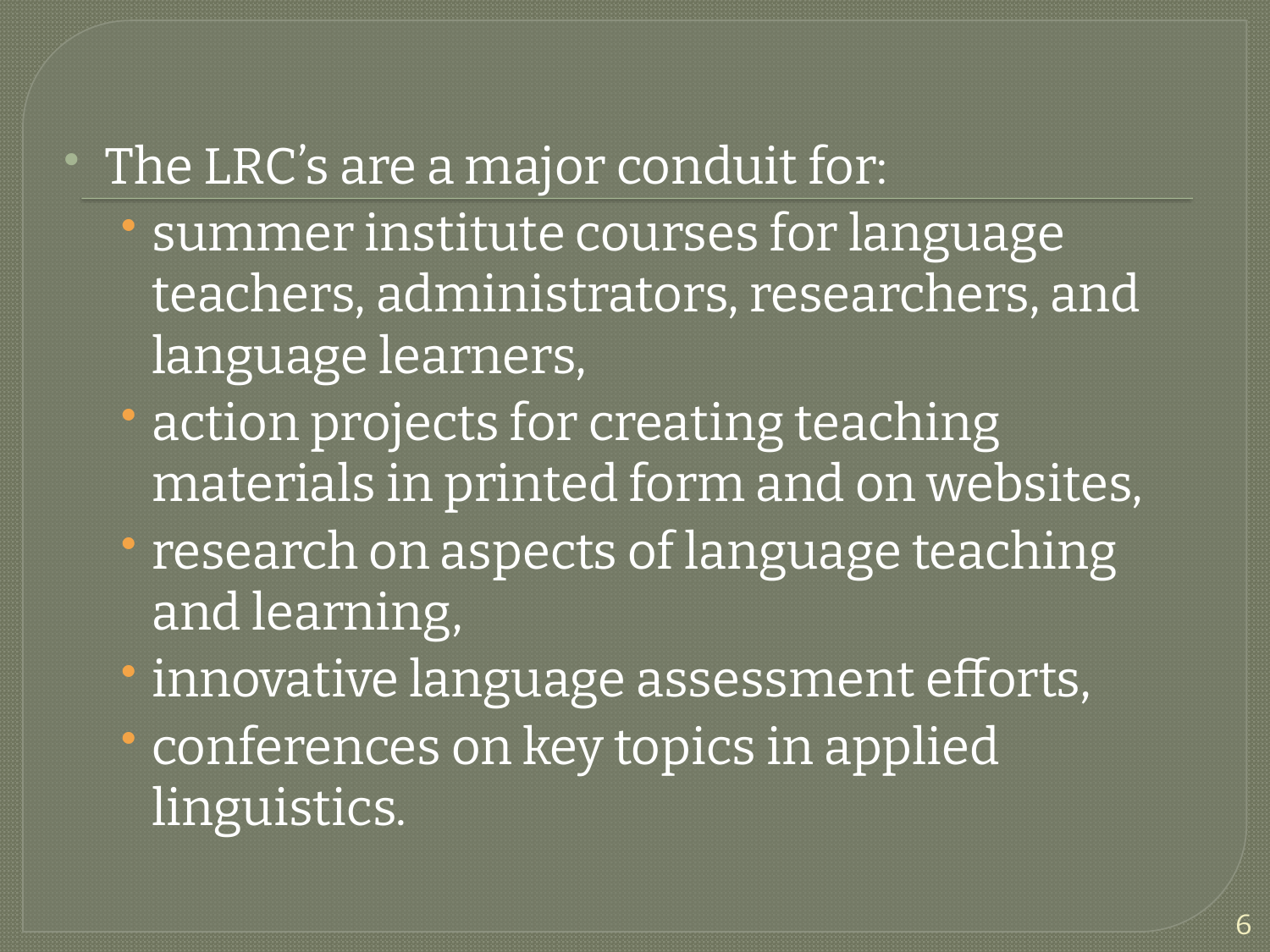

The LRC’s are a major conduit for:
summer institute courses for language teachers, administrators, researchers, and language learners,
action projects for creating teaching materials in printed form and on websites,
research on aspects of language teaching and learning,
innovative language assessment efforts,
conferences on key topics in applied linguistics.

6